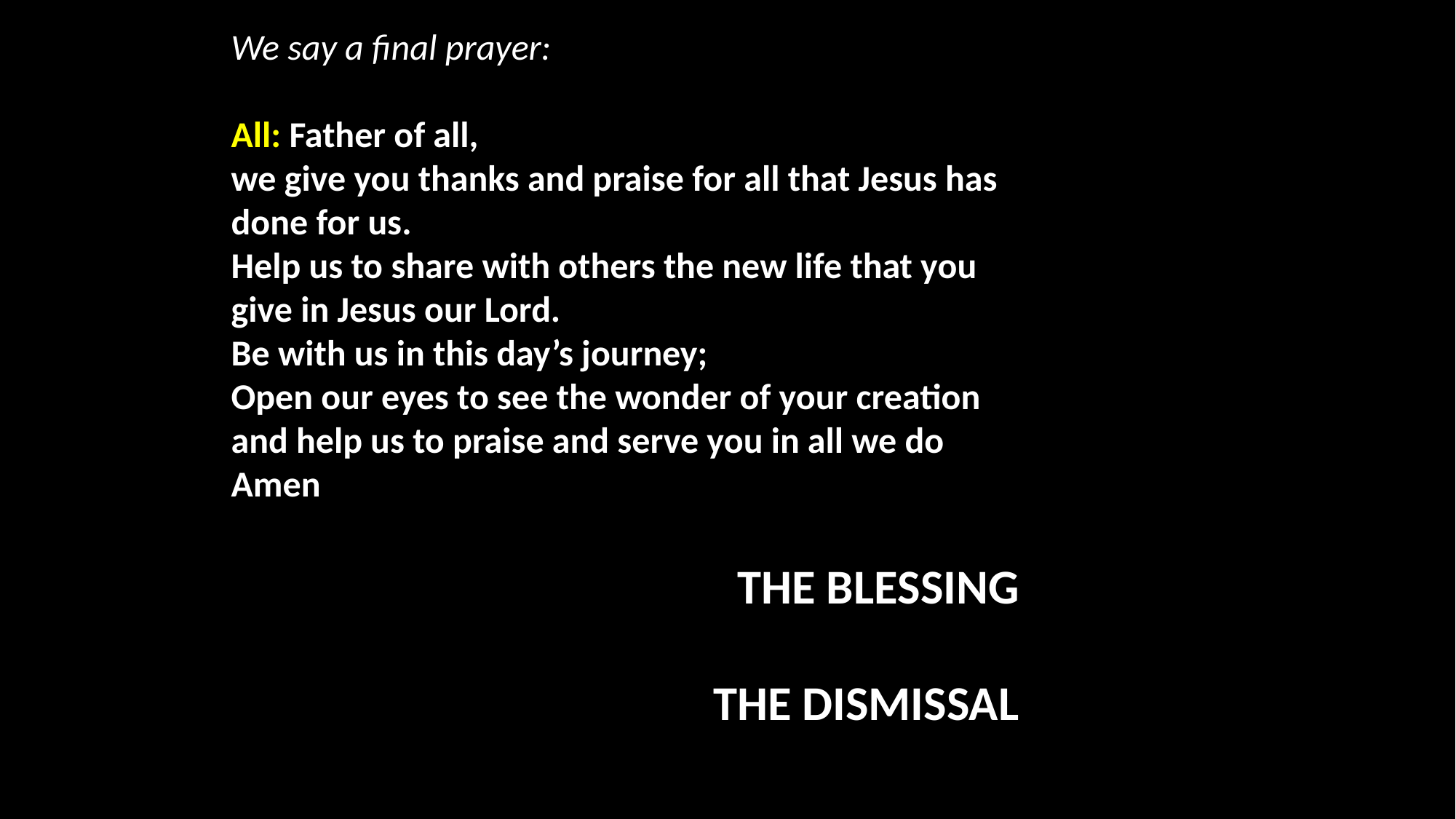

We say a final prayer:

All: Father of all,
we give you thanks and praise for all that Jesus has done for us.
Help us to share with others the new life that you give in Jesus our Lord.
Be with us in this day’s journey;
Open our eyes to see the wonder of your creation
and help us to praise and serve you in all we do
Amen

THE BLESSING

THE DISMISSAL